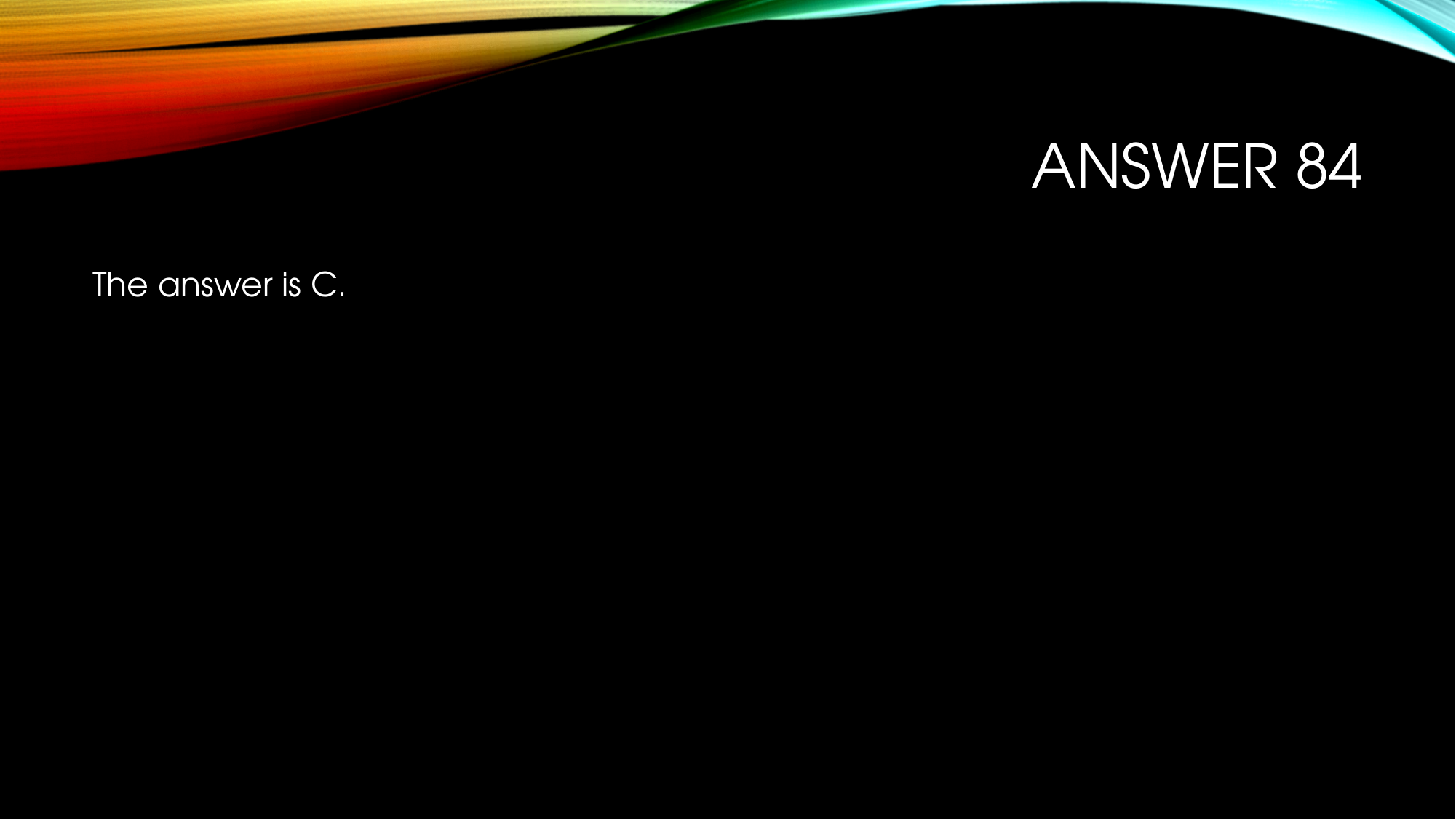

# Answer 84
The answer is C.